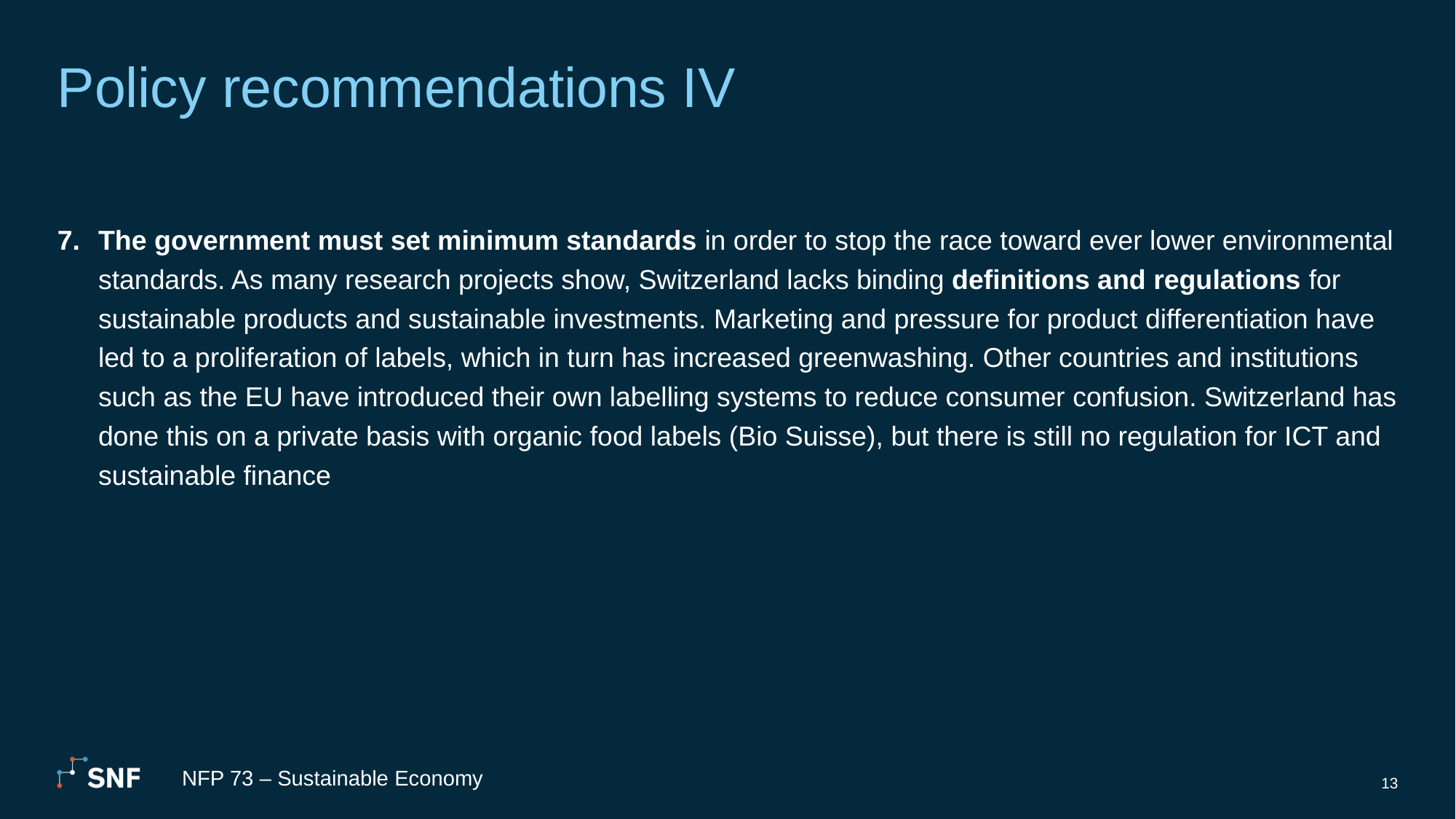

# Policy recommendations IV
The government must set minimum standards in order to stop the race toward ever lower environmental standards. As many research projects show, Switzerland lacks binding definitions and regulations for sustainable products and sustainable investments. Marketing and pressure for product differentiation have led to a proliferation of labels, which in turn has increased greenwashing. Other countries and institutions such as the EU have introduced their own labelling systems to reduce consumer confusion. Switzerland has done this on a private basis with organic food labels (Bio Suisse), but there is still no regulation for ICT and sustainable finance
NFP 73 – Sustainable Economy
13